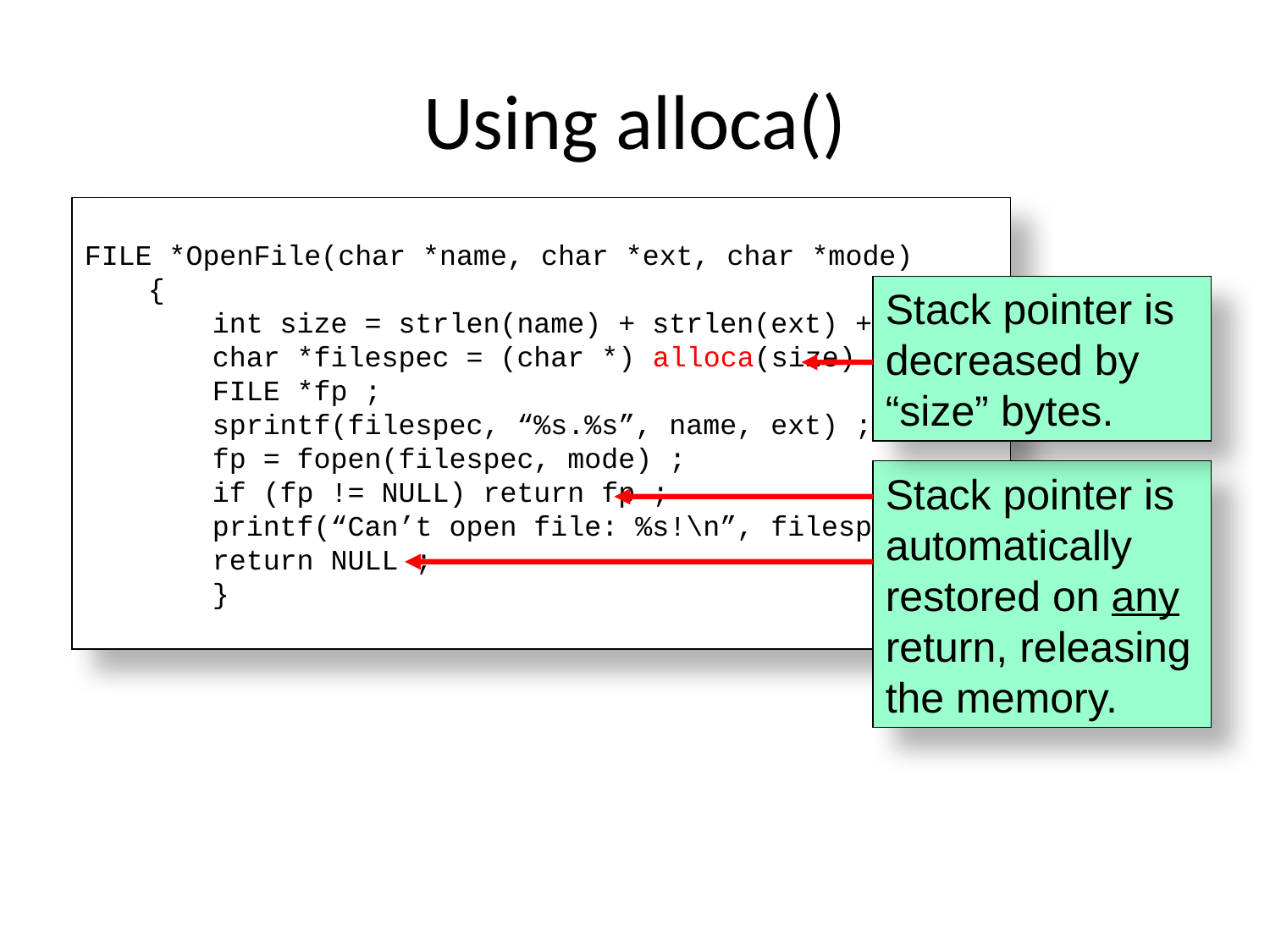

# Using alloca()

FILE *OpenFile(char *name, char *ext, char *mode)
{
	int size = strlen(name) + strlen(ext) + 2 ;
	char *filespec = (char *) alloca(size) ;
	FILE *fp ;
	sprintf(filespec, “%s.%s”, name, ext) ;
	fp = fopen(filespec, mode) ;
	if (fp != NULL) return fp ;
	printf(“Can’t open file: %s!\n”, filespec) ;
	return NULL ;
	}

Stack pointer is decreased by “size” bytes.

Stack pointer is automatically restored on any return, releasing the memory.